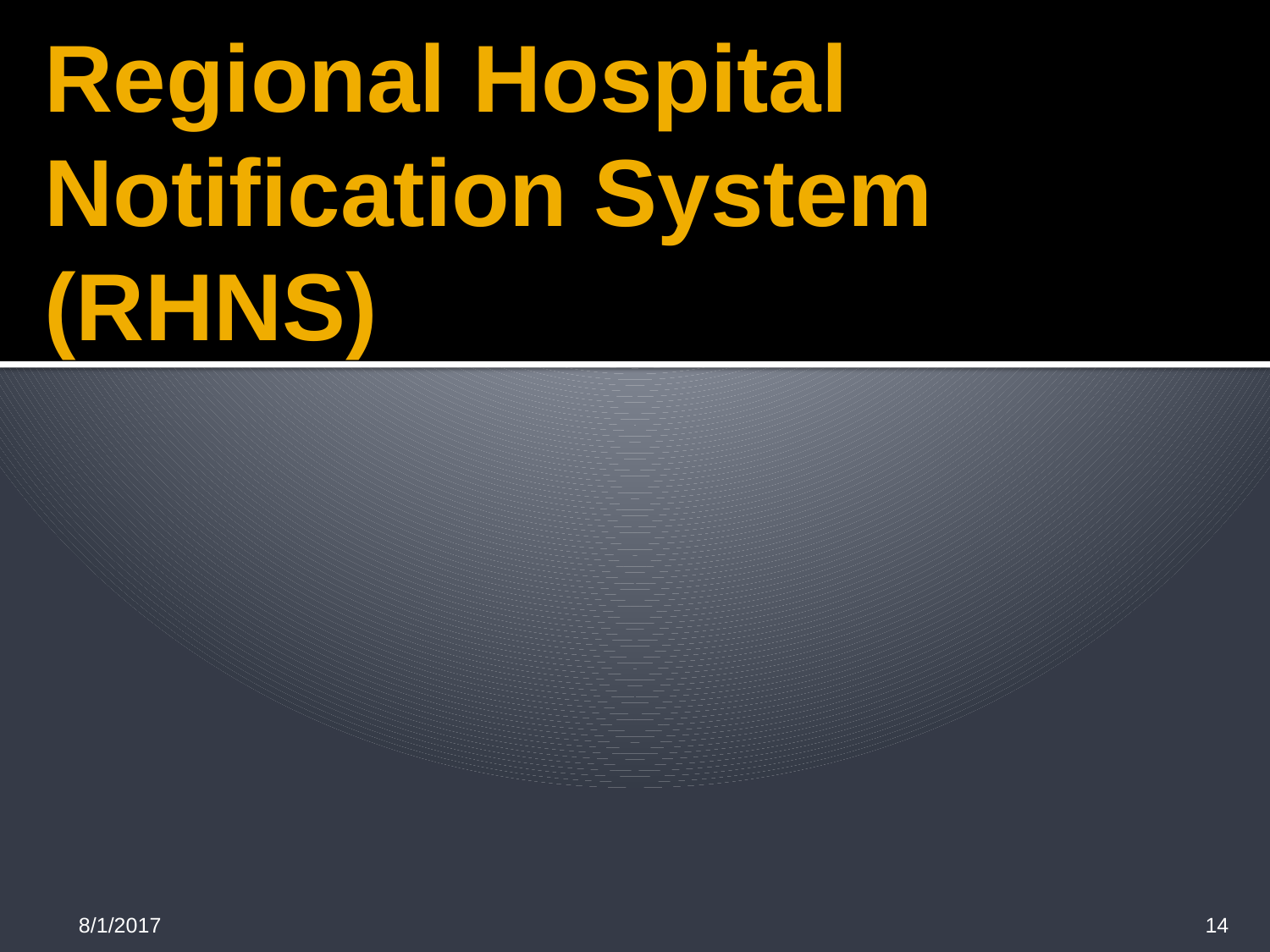

# Regional Hospital Notification System (RHNS)
8/1/2017

14